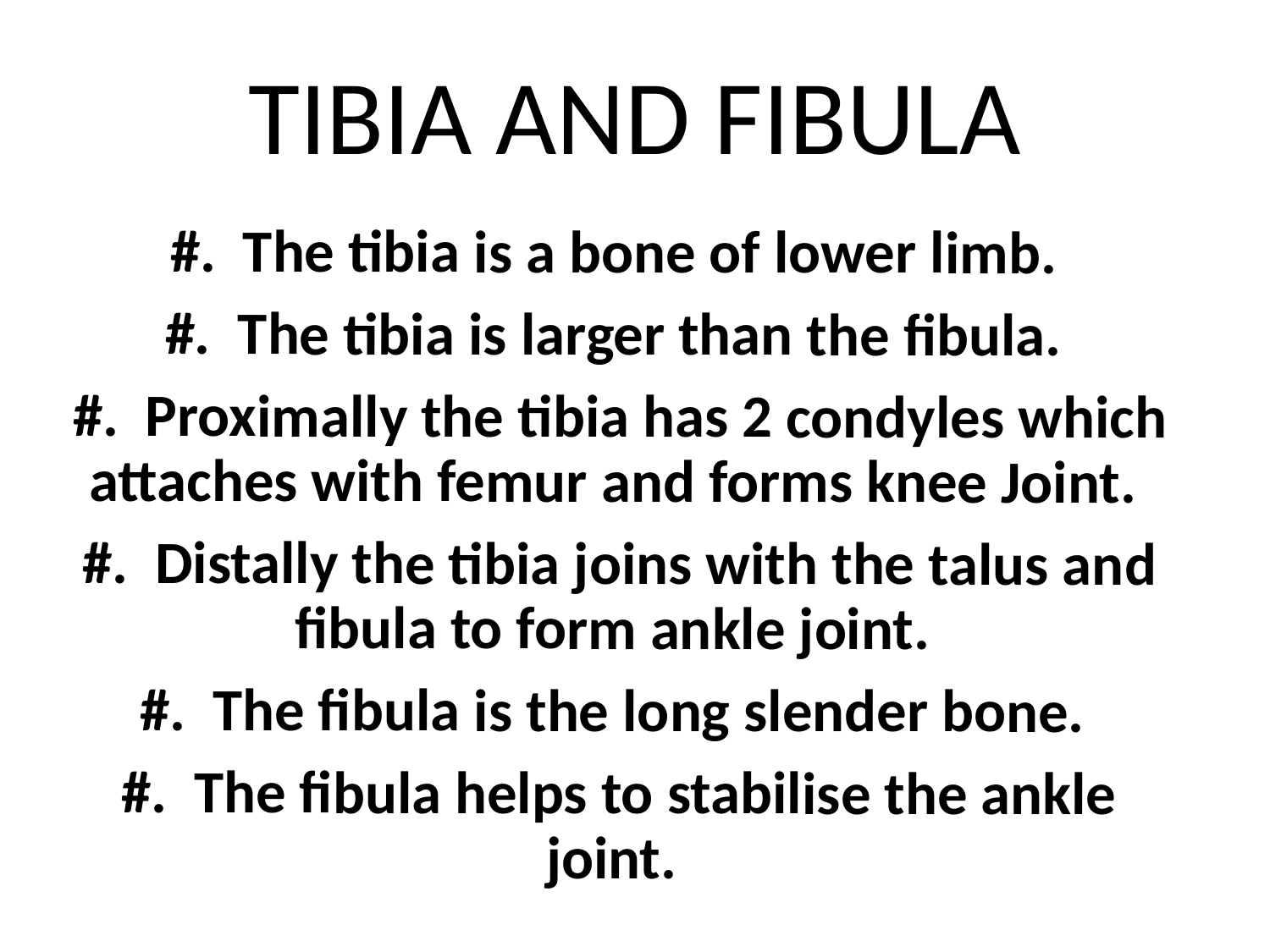

# TIBIA AND FIBULA
#.  The tibia is a bone of lower limb.
#.  The tibia is larger than the fibula.
#.  Proximally the tibia has 2 condyles which attaches with femur and forms knee Joint.
#.  Distally the tibia joins with the talus and fibula to form ankle joint.
#.  The fibula is the long slender bone.
#.  The fibula helps to stabilise the ankle joint.